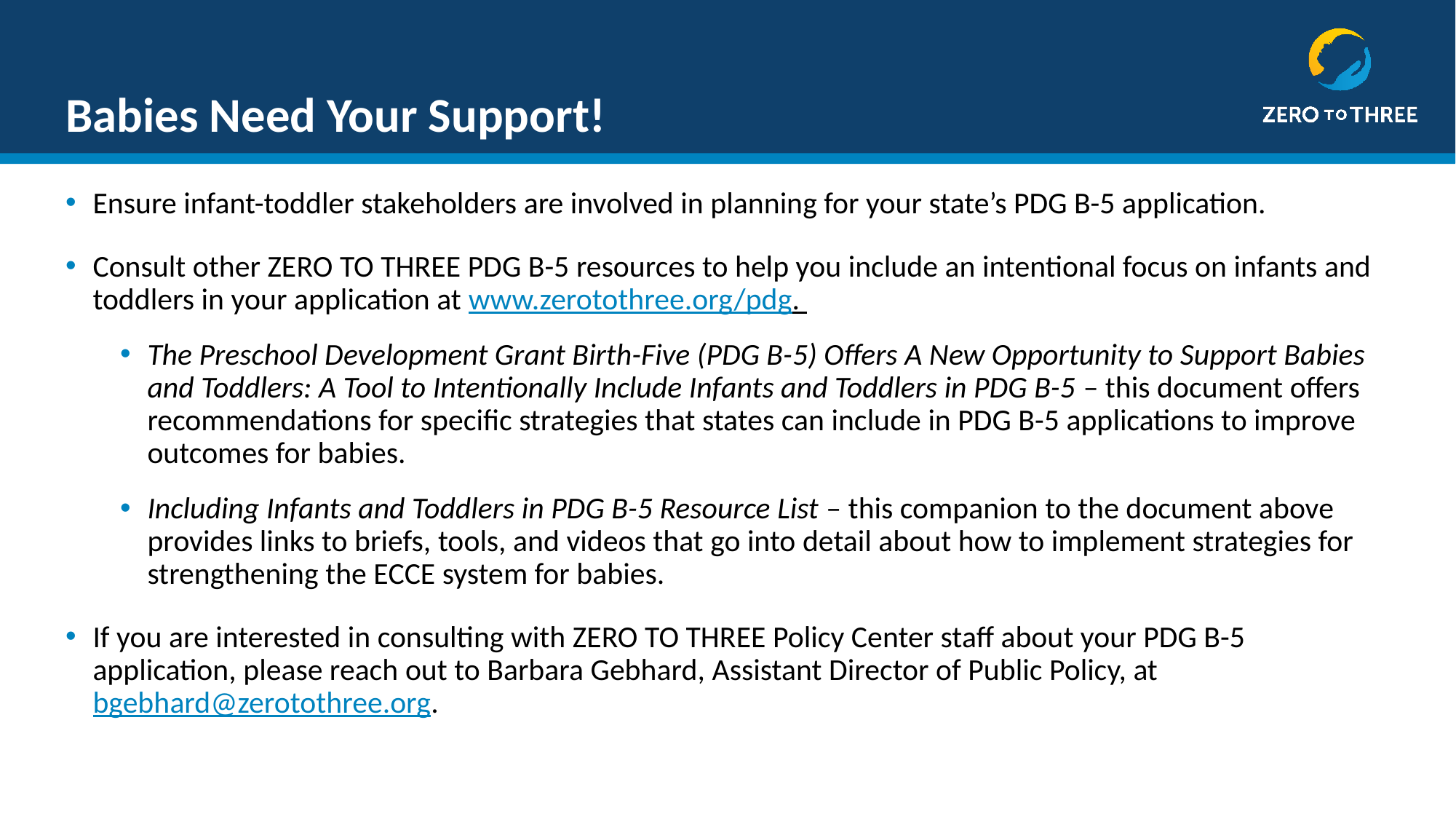

# Babies Need Your Support!
Ensure infant-toddler stakeholders are involved in planning for your state’s PDG B-5 application.
Consult other ZERO TO THREE PDG B-5 resources to help you include an intentional focus on infants and toddlers in your application at www.zerotothree.org/pdg.
The Preschool Development Grant Birth-Five (PDG B-5) Offers A New Opportunity to Support Babies and Toddlers: A Tool to Intentionally Include Infants and Toddlers in PDG B-5 – this document offers recommendations for specific strategies that states can include in PDG B-5 applications to improve outcomes for babies.
Including Infants and Toddlers in PDG B-5 Resource List – this companion to the document above provides links to briefs, tools, and videos that go into detail about how to implement strategies for strengthening the ECCE system for babies.
If you are interested in consulting with ZERO TO THREE Policy Center staff about your PDG B-5 application, please reach out to Barbara Gebhard, Assistant Director of Public Policy, at bgebhard@zerotothree.org.